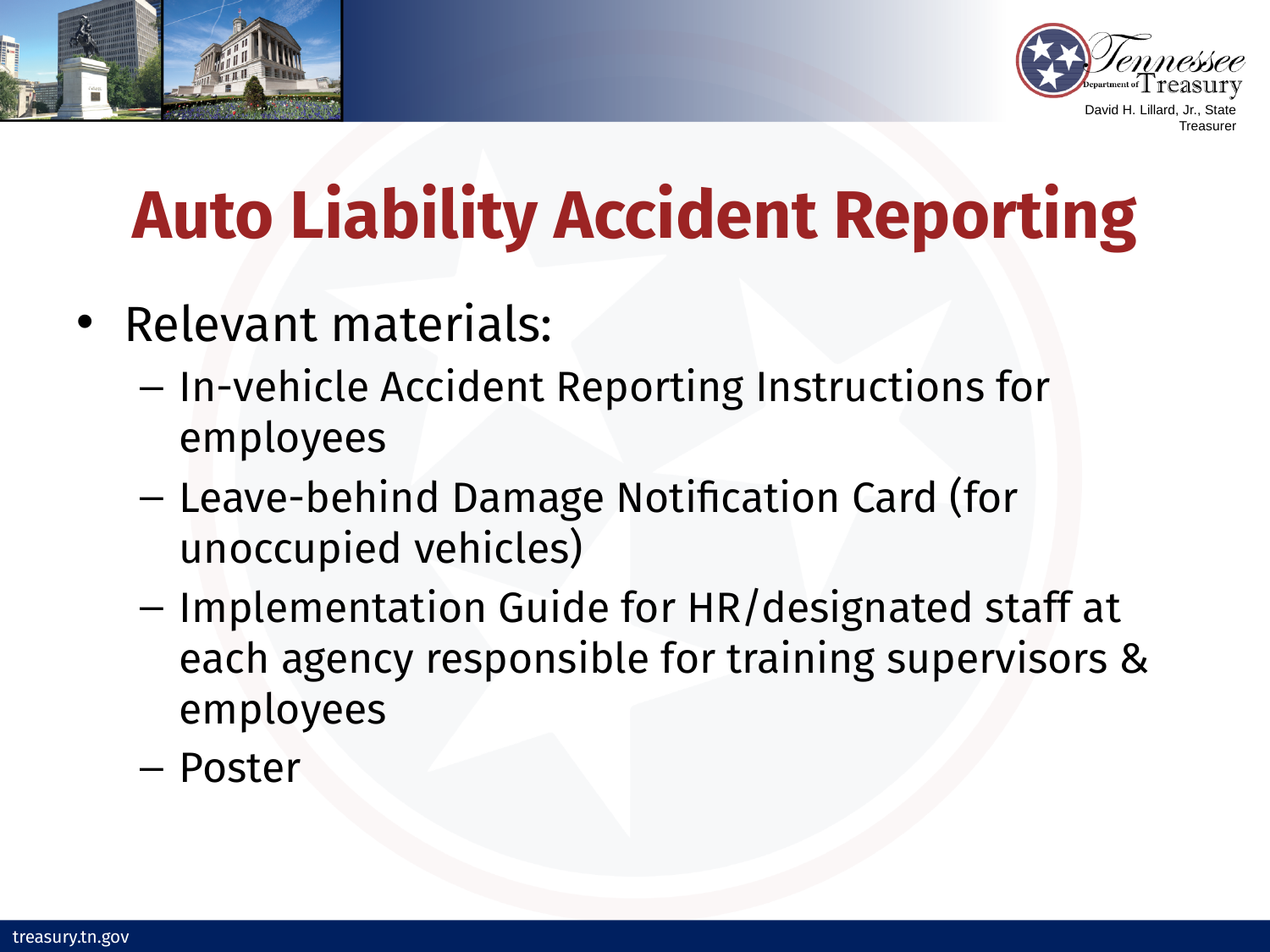

# Auto Liability Accident Reporting
Relevant materials:
In-vehicle Accident Reporting Instructions for employees
Leave-behind Damage Notification Card (for unoccupied vehicles)
Implementation Guide for HR/designated staff at each agency responsible for training supervisors & employees
Poster